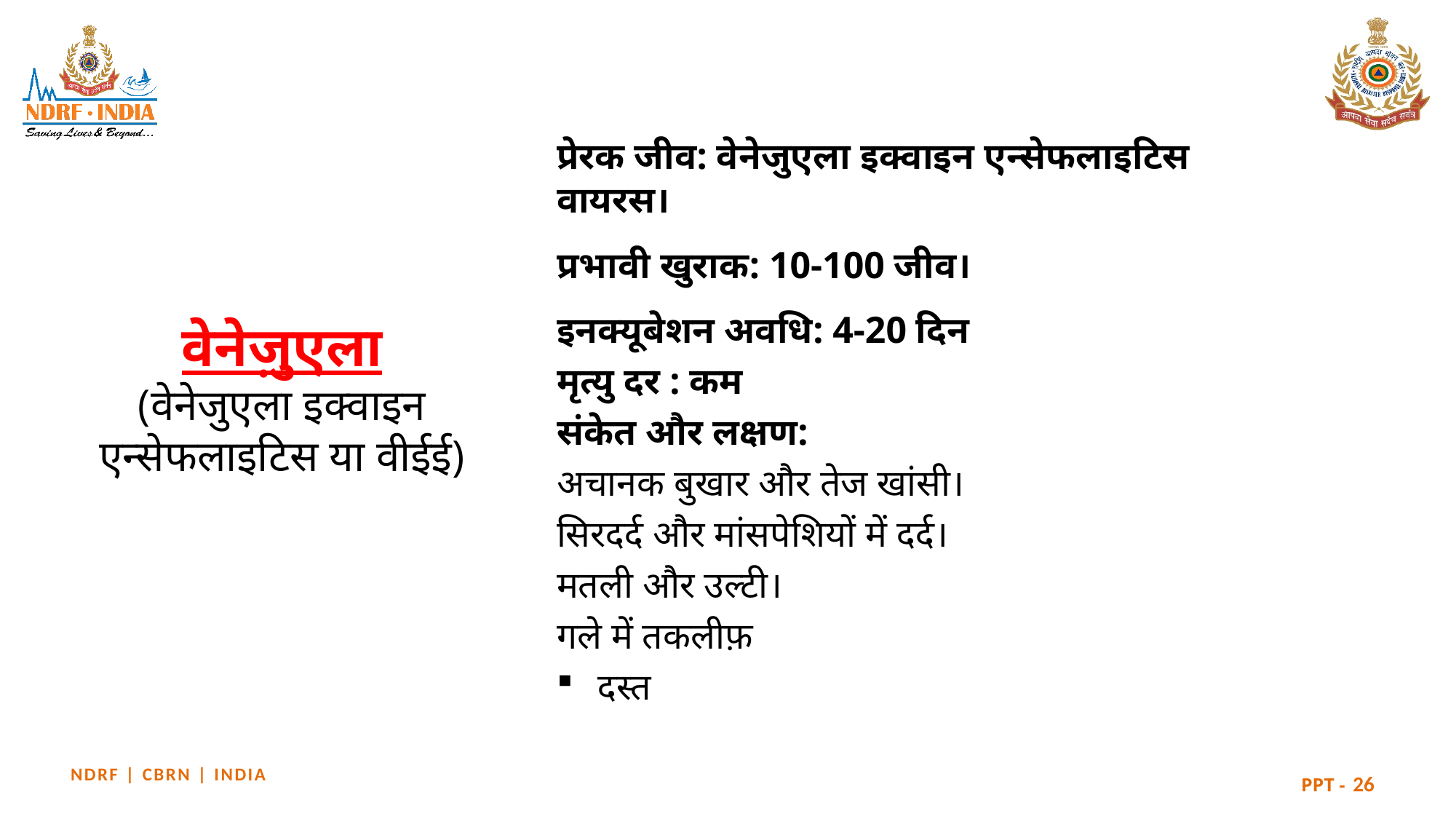

प्रेरक जीव: वेनेजुएला इक्वाइन एन्सेफलाइटिस वायरस।
प्रभावी खुराक: 10-100 जीव।
इनक्यूबेशन अवधि: 4-20 दिन
मृत्यु दर : कम
संकेत और लक्षण:
अचानक बुखार और तेज खांसी।
सिरदर्द और मांसपेशियों में दर्द।
मतली और उल्टी।
गले में तकलीफ़
दस्त
# वेनेज़ुएला (वेनेजुएला इक्वाइन एन्सेफलाइटिस या वीईई)
26